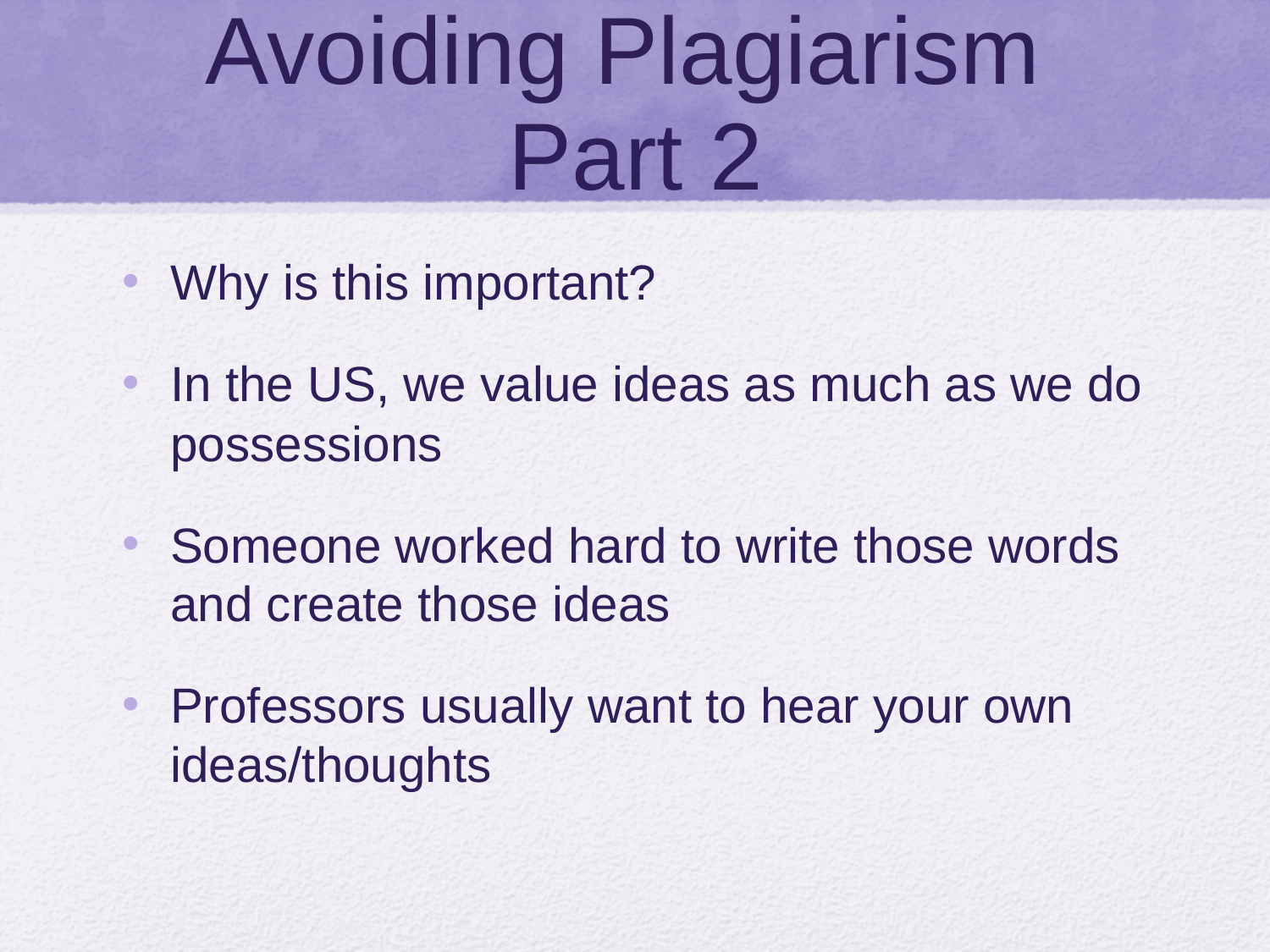

# Avoiding Plagiarism Part 2
Why is this important?
In the US, we value ideas as much as we do possessions
Someone worked hard to write those words and create those ideas
Professors usually want to hear your own ideas/thoughts